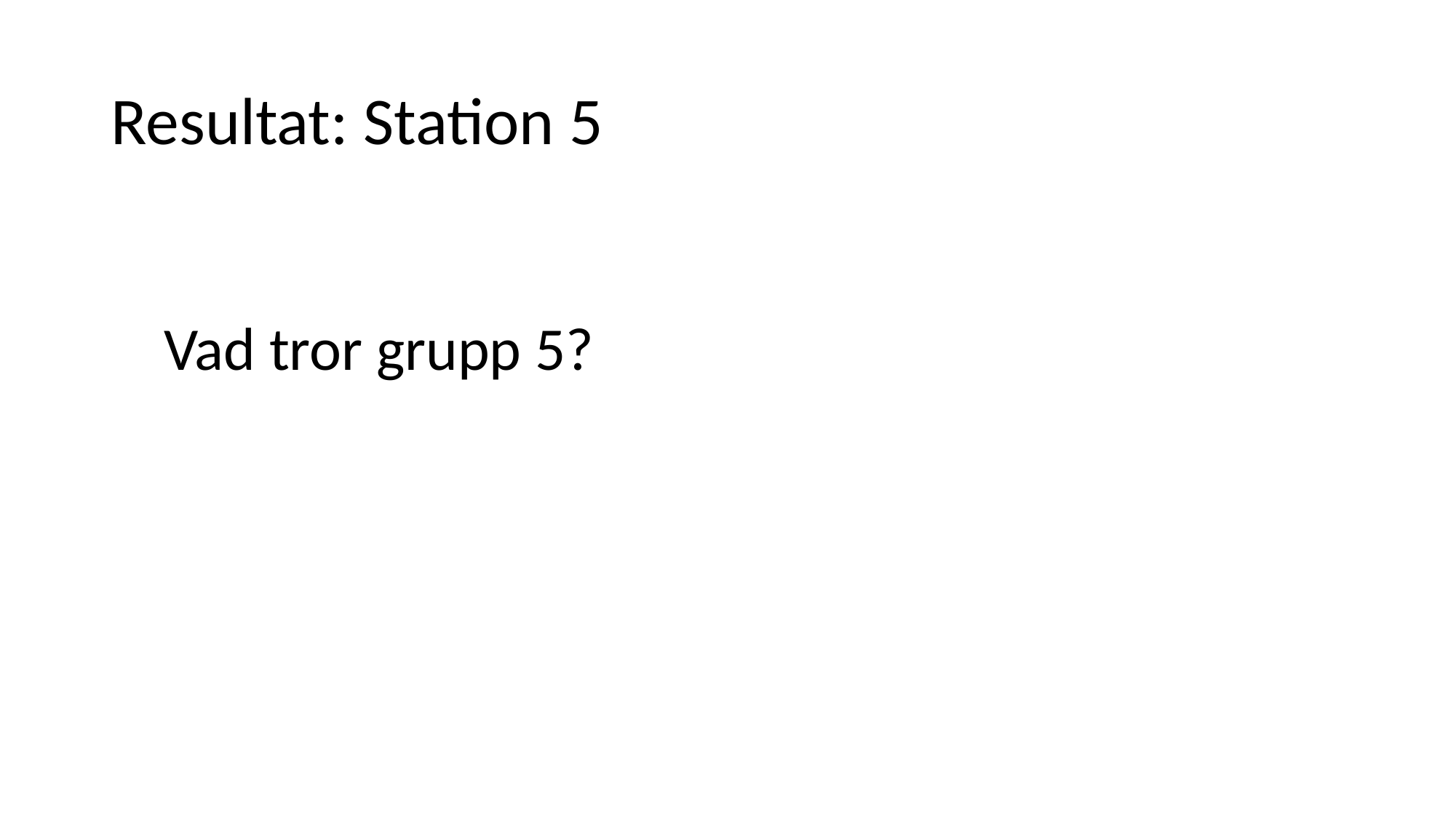

# Resultat: Station 5
Vad tror grupp 5?